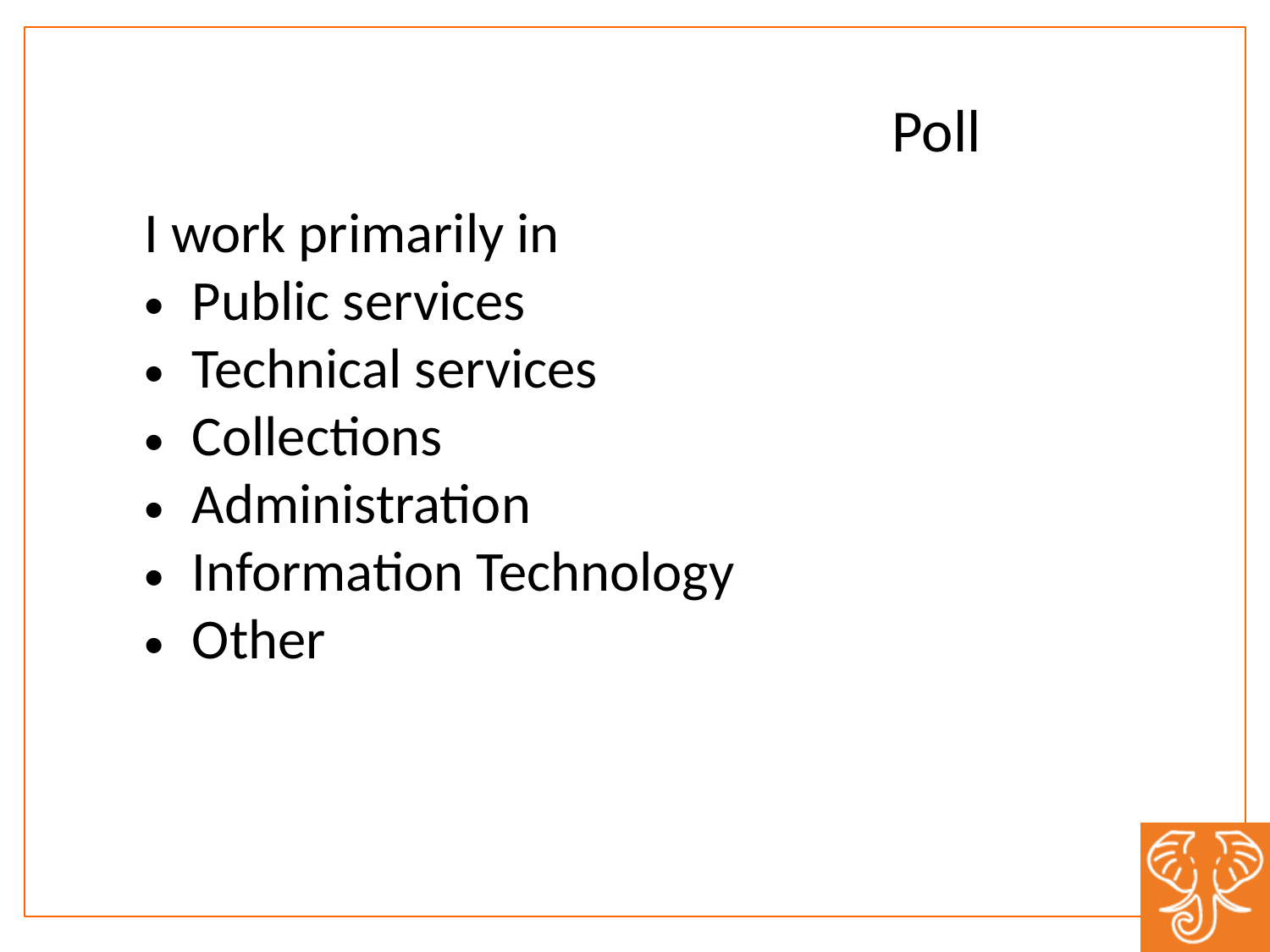

Poll
I work primarily in
Public services
Technical services
Collections
Administration
Information Technology
Other